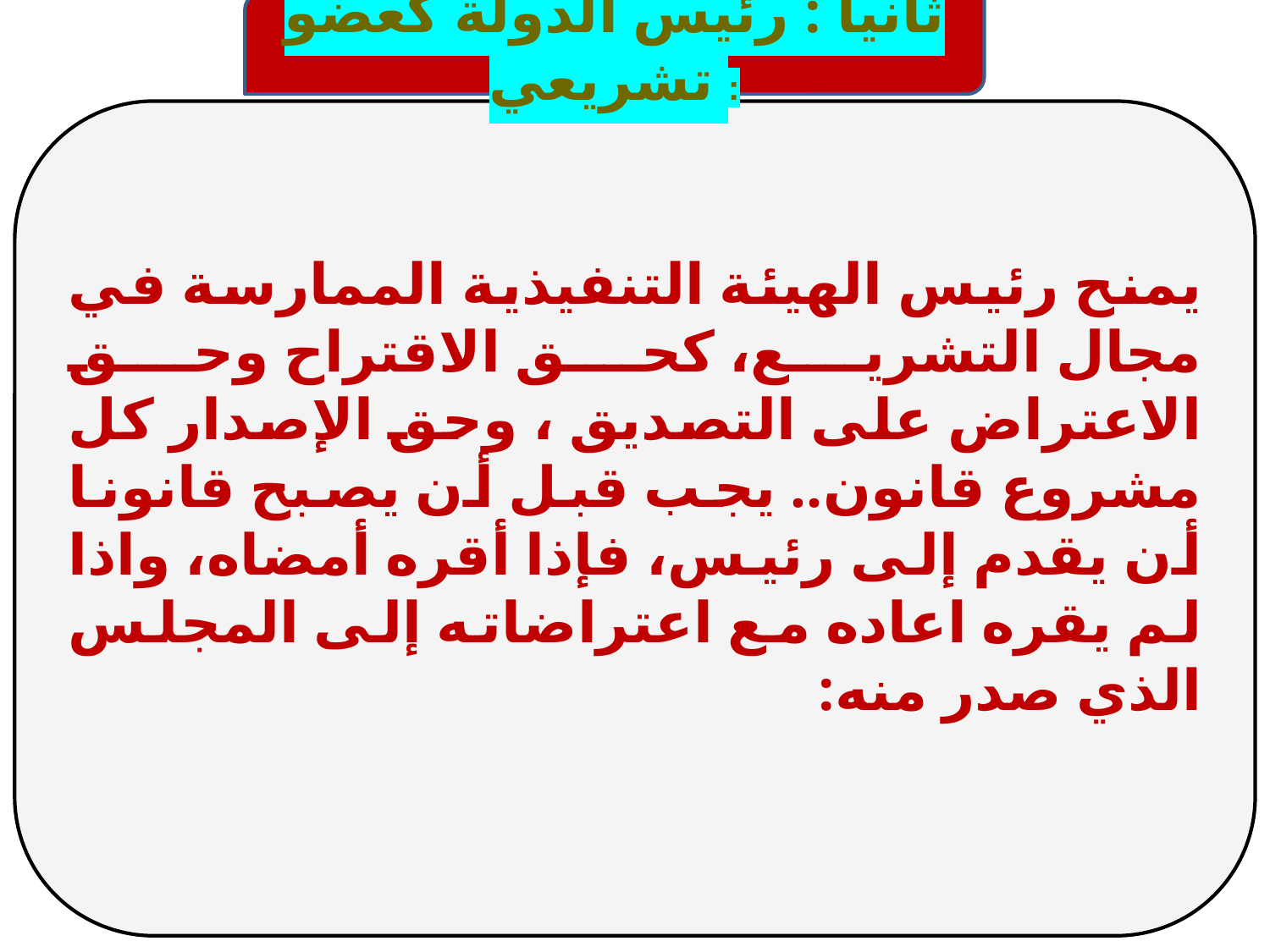

ثانيا : رئيس الدولة كعضو تشريعي :
يمنح رئيس الهيئة التنفيذية الممارسة في مجال التشريع، كحق الاقتراح وحق الاعتراض على التصديق ، وحق الإصدار كل مشروع قانون.. يجب قبل أن يصبح قانونا أن يقدم إلى رئيس، فإذا أقره أمضاه، واذا لم يقره اعاده مع اعتراضاته إلى المجلس الذي صدر منه: